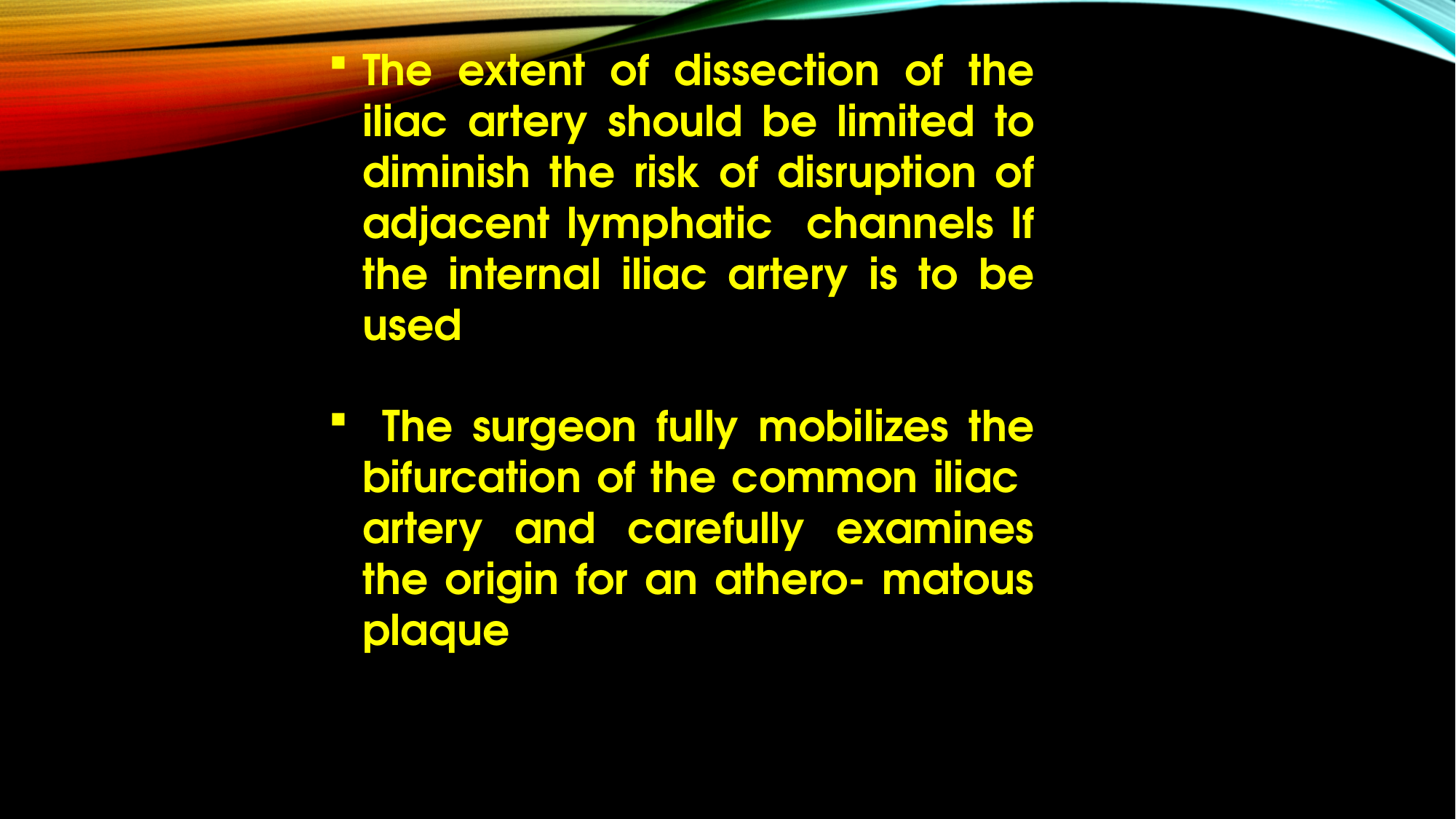

The extent of dissection of the iliac artery should be limited to diminish the risk of disruption of adjacent lymphatic  channels If the internal iliac artery is to be used

 The surgeon fully mobilizes the bifurcation of the common iliac  artery and carefully examines the origin for an athero- matous plaque